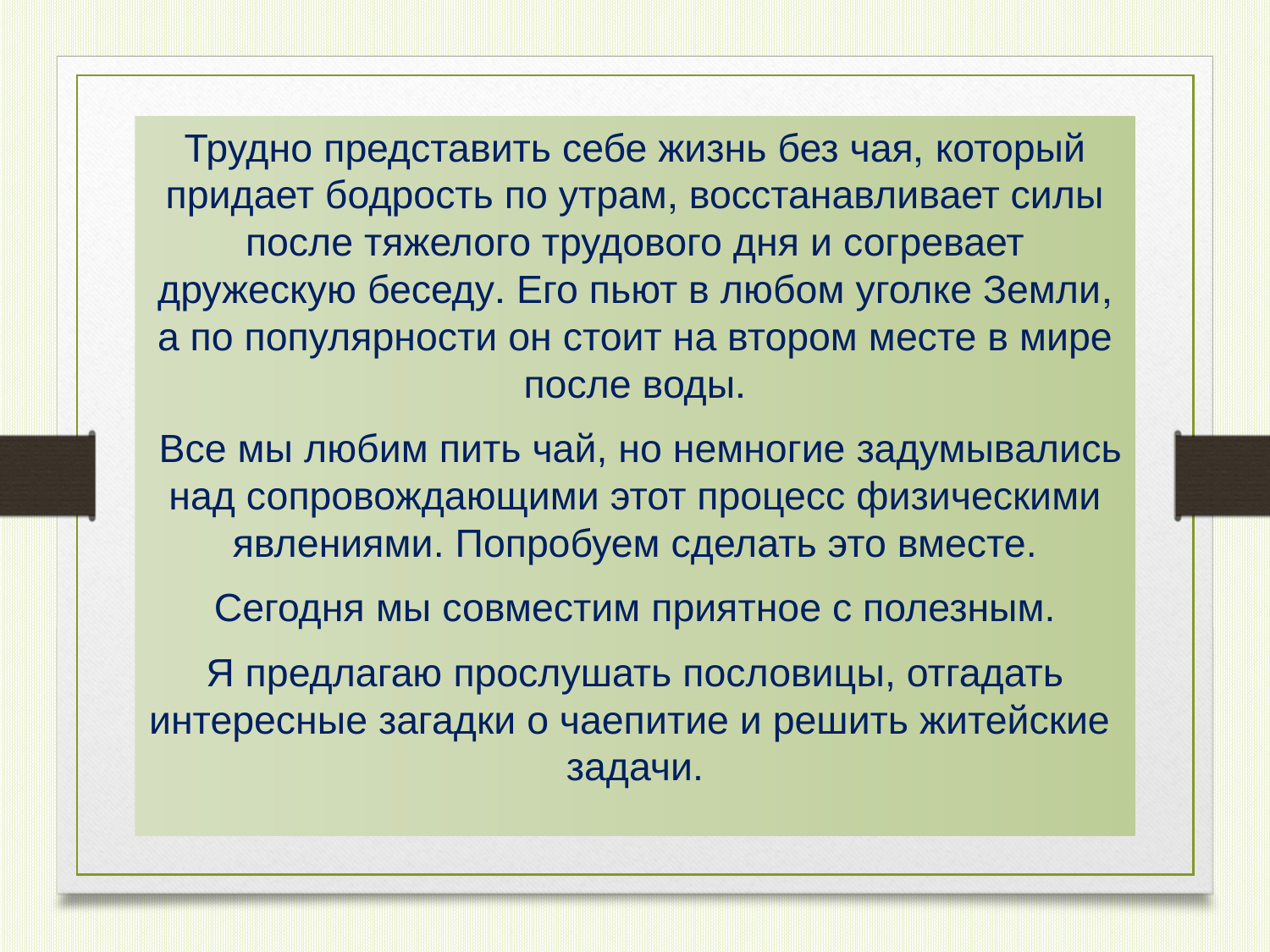

Трудно представить себе жизнь без чая, который придает бодрость по утрам, восстанавливает силы после тяжелого трудового дня и согревает дружескую беседу. Его пьют в любом уголке Земли, а по популярности он стоит на втором месте в мире после воды.
 Все мы любим пить чай, но немногие задумывались над сопровождающими этот процесс физическими явлениями. Попробуем сделать это вместе.
Сегодня мы совместим приятное с полезным.
Я предлагаю прослушать пословицы, отгадать интересные загадки о чаепитие и решить житейские  задачи.